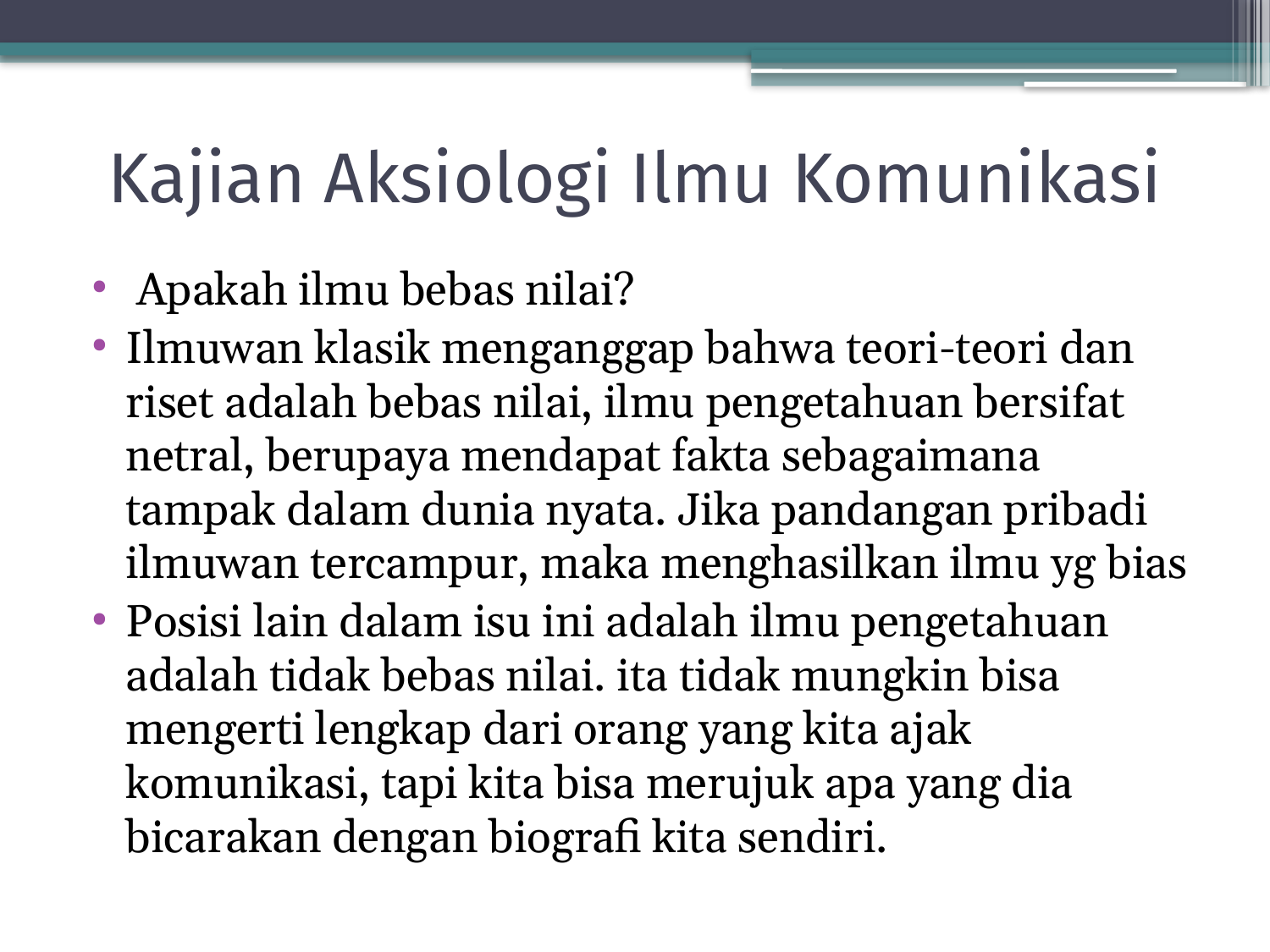

# Kajian Aksiologi Ilmu Komunikasi
 Apakah ilmu bebas nilai?
Ilmuwan klasik menganggap bahwa teori-teori dan riset adalah bebas nilai, ilmu pengetahuan bersifat netral, berupaya mendapat fakta sebagaimana tampak dalam dunia nyata. Jika pandangan pribadi ilmuwan tercampur, maka menghasilkan ilmu yg bias
Posisi lain dalam isu ini adalah ilmu pengetahuan adalah tidak bebas nilai. ita tidak mungkin bisa mengerti lengkap dari orang yang kita ajak komunikasi, tapi kita bisa merujuk apa yang dia bicarakan dengan biografi kita sendiri.